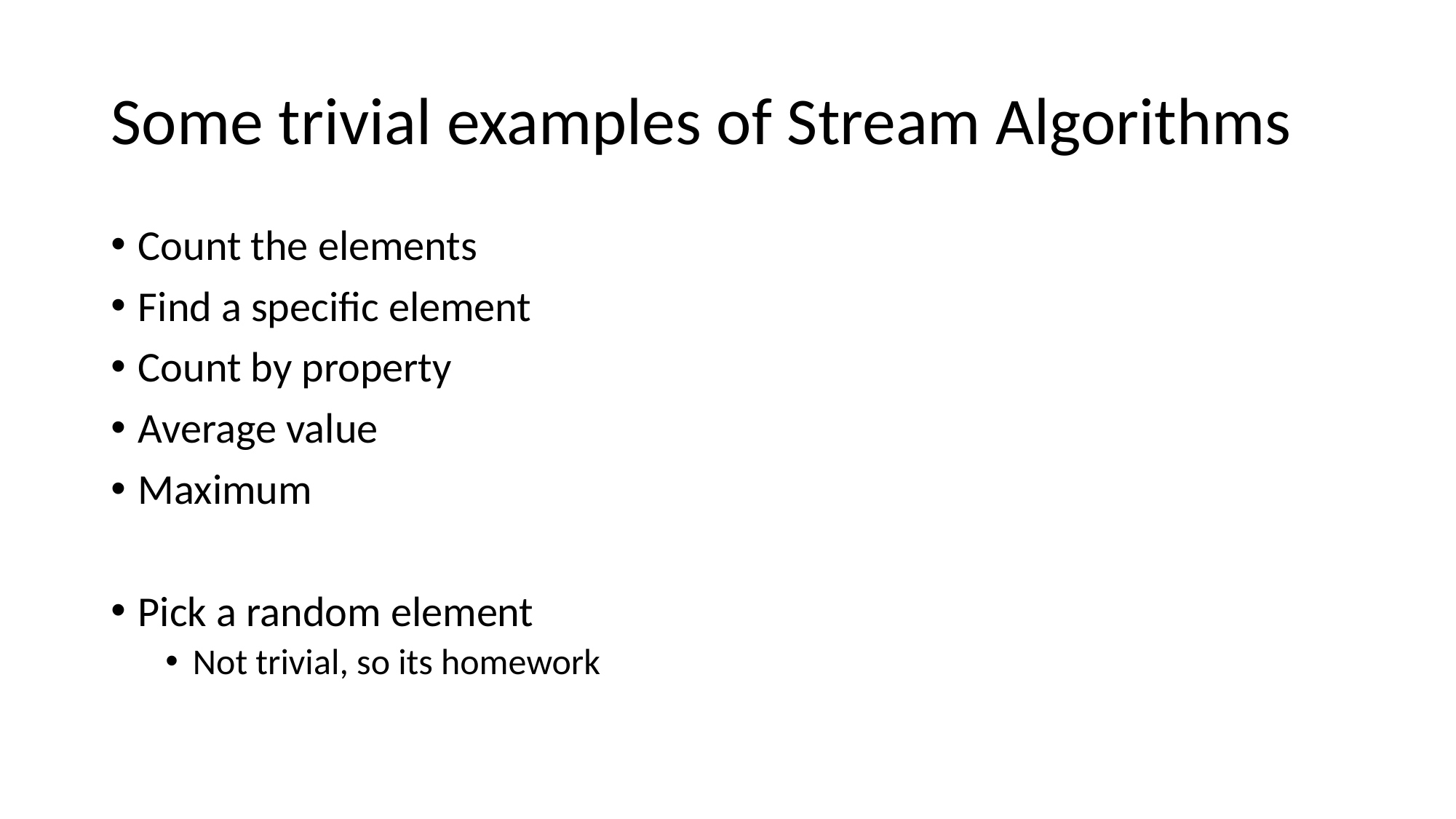

# Some trivial examples of Stream Algorithms
Count the elements
Find a specific element
Count by property
Average value
Maximum

Pick a random element
Not trivial, so its homework